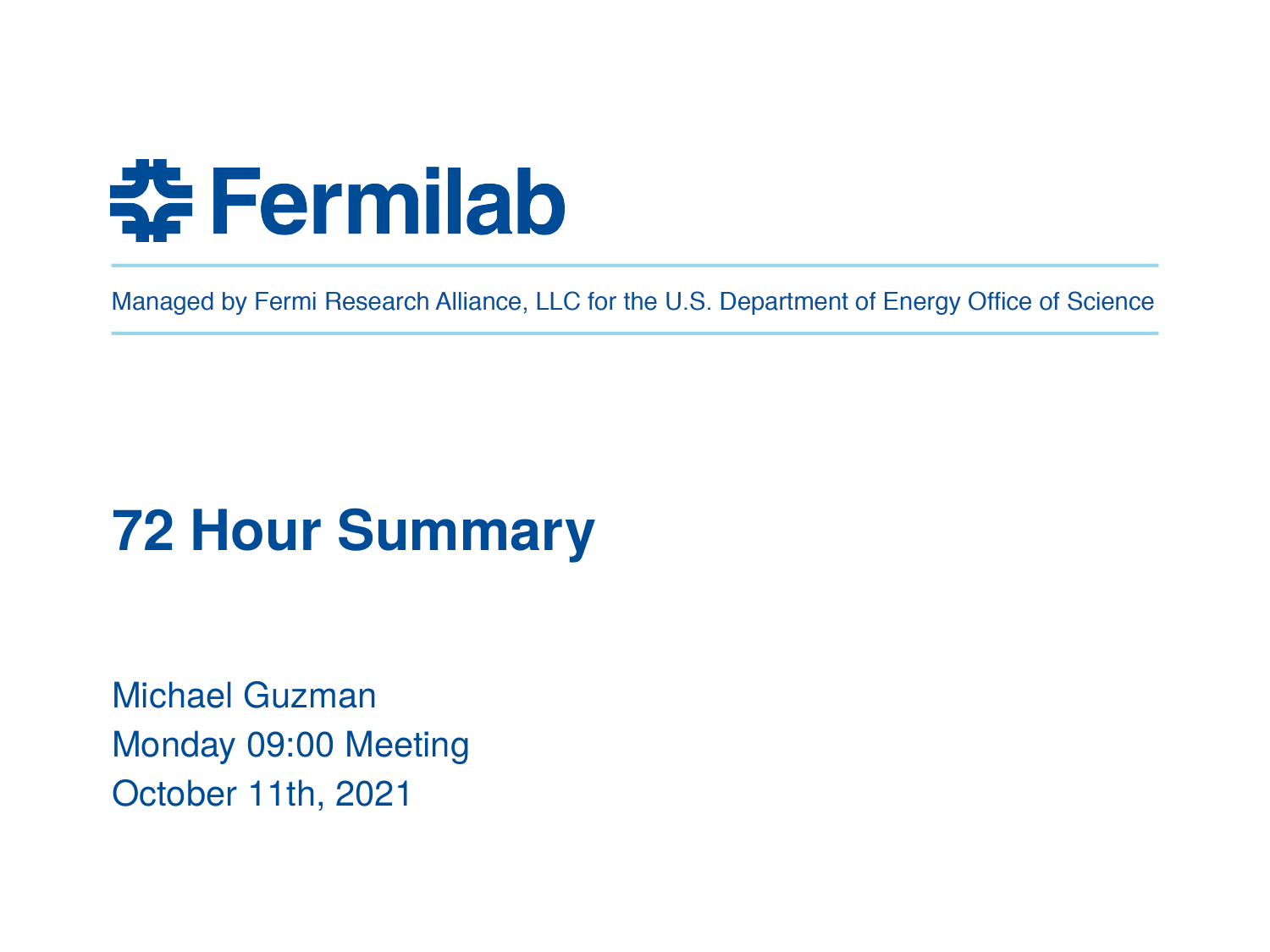

# 72 Hour Summary
Michael Guzman
Monday 09:00 Meeting
October 11th, 2021